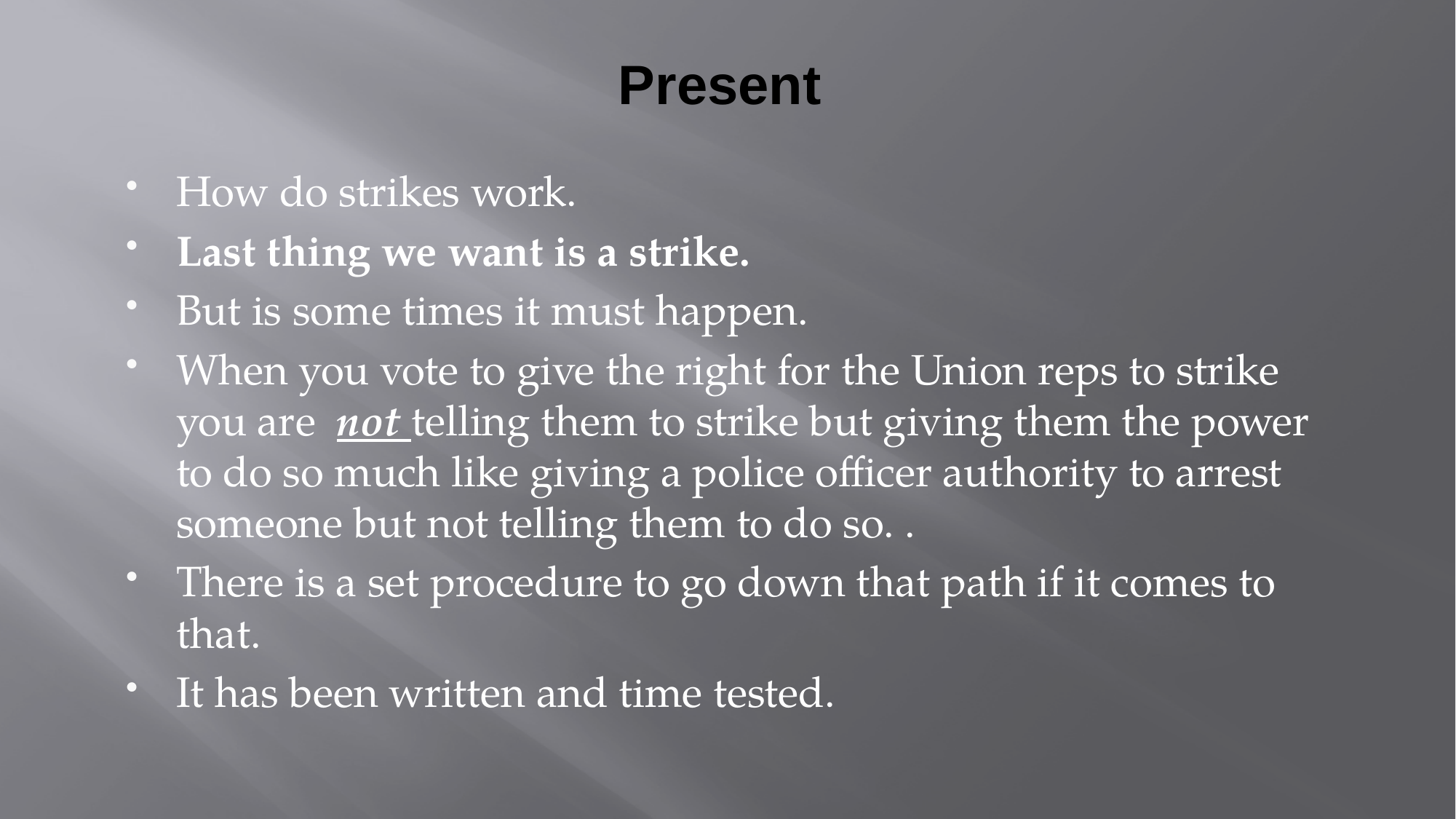

# Present
How do strikes work.
Last thing we want is a strike.
But is some times it must happen.
When you vote to give the right for the Union reps to strike you are  not telling them to strike but giving them the power to do so much like giving a police officer authority to arrest someone but not telling them to do so. .
There is a set procedure to go down that path if it comes to that.
It has been written and time tested.